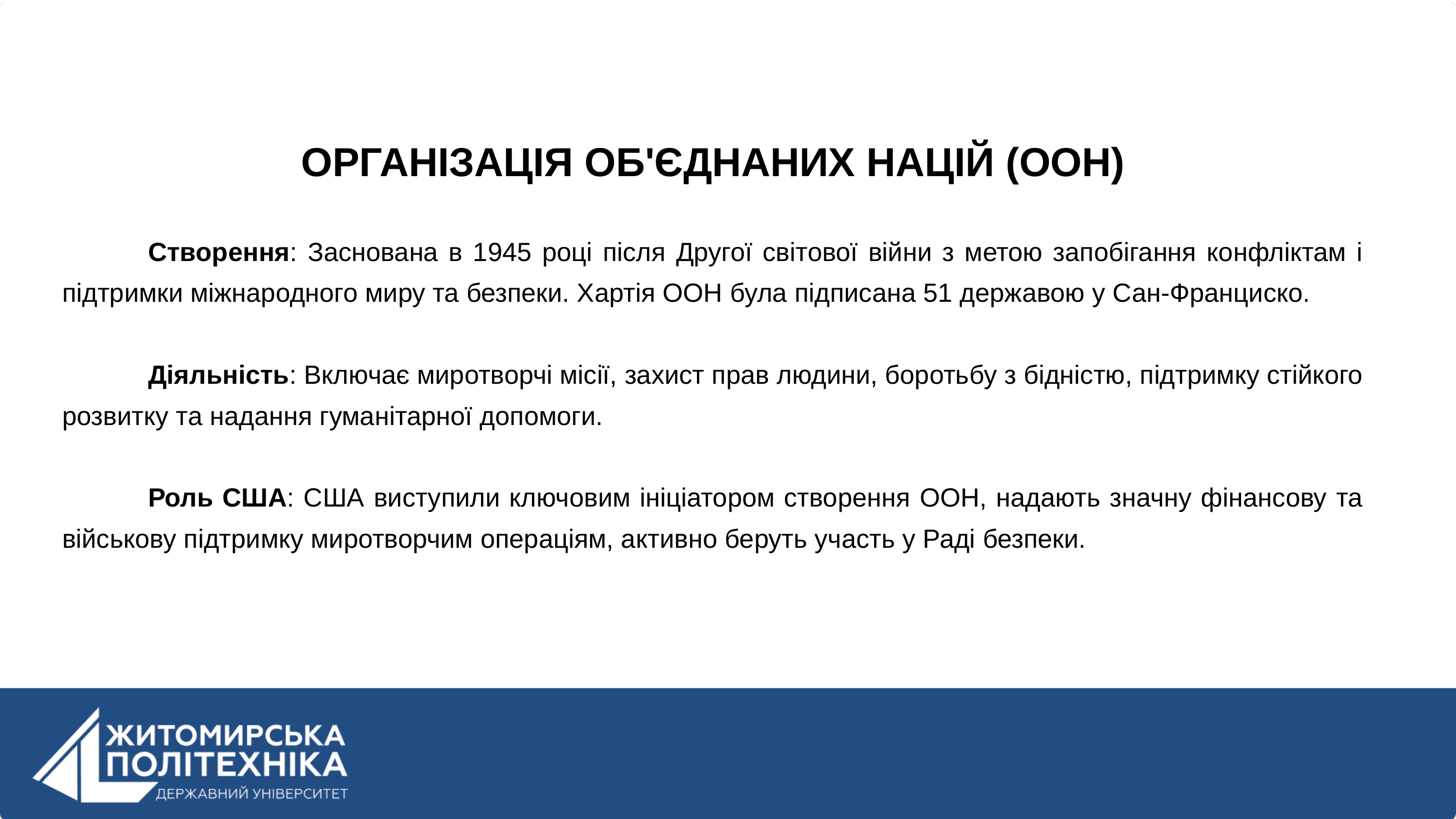

ОРГАНІЗАЦІЯ ОБ'ЄДНАНИХ НАЦІЙ (ООН)

Створення: Заснована в 1945 році після Другої світової війни з метою запобігання конфліктам і підтримки міжнародного миру та безпеки. Хартія ООН була підписана 51 державою у Сан-Франциско.

Діяльність: Включає миротворчі місії, захист прав людини, боротьбу з бідністю, підтримку стійкого розвитку та надання гуманітарної допомоги.

Роль США: США виступили ключовим ініціатором створення ООН, надають значну фінансову та військову підтримку миротворчим операціям, активно беруть участь у Раді безпеки.